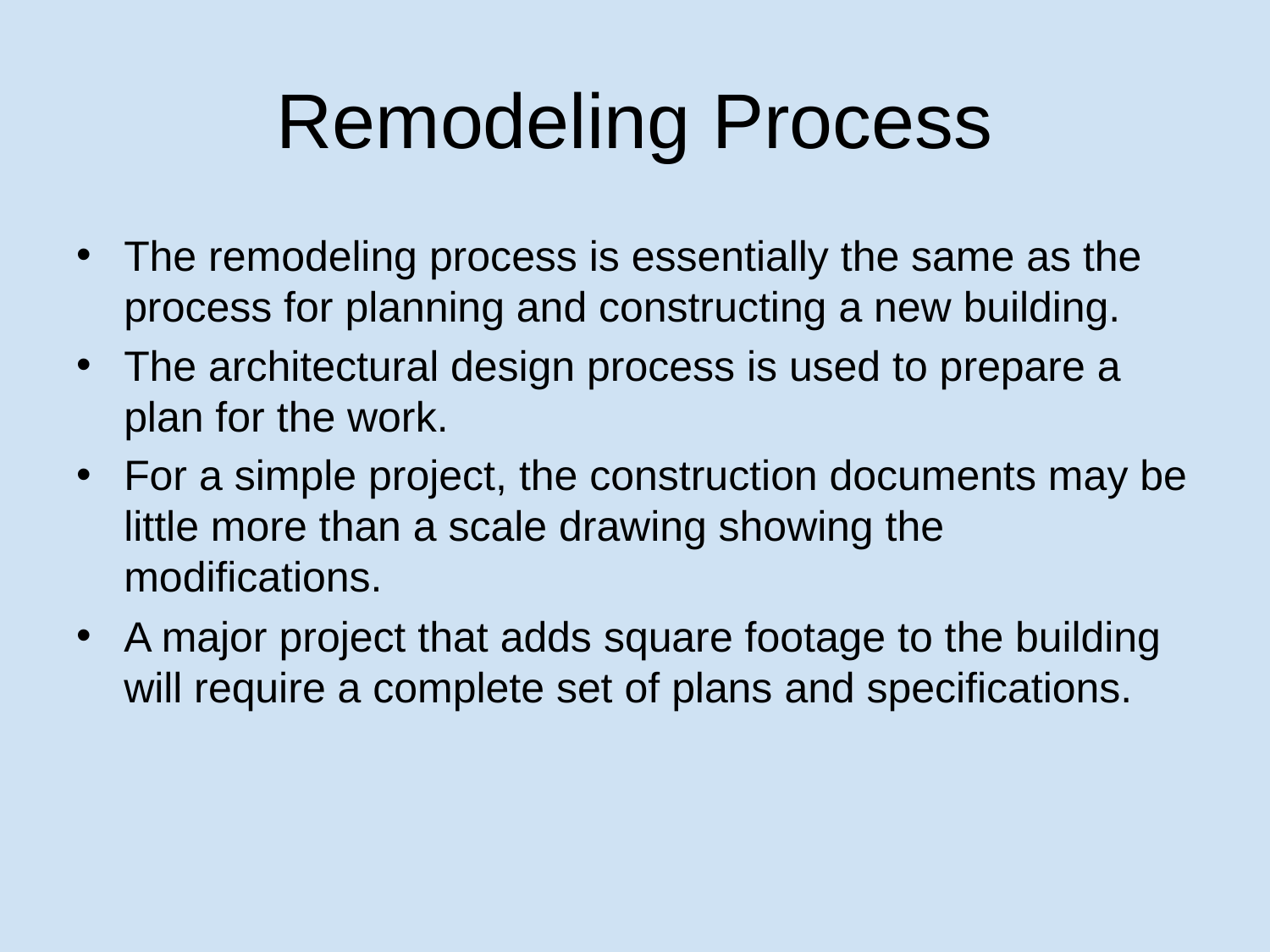

# Remodeling Process
The remodeling process is essentially the same as the process for planning and constructing a new building.
The architectural design process is used to prepare a plan for the work.
For a simple project, the construction documents may be little more than a scale drawing showing the modifications.
A major project that adds square footage to the building will require a complete set of plans and specifications.